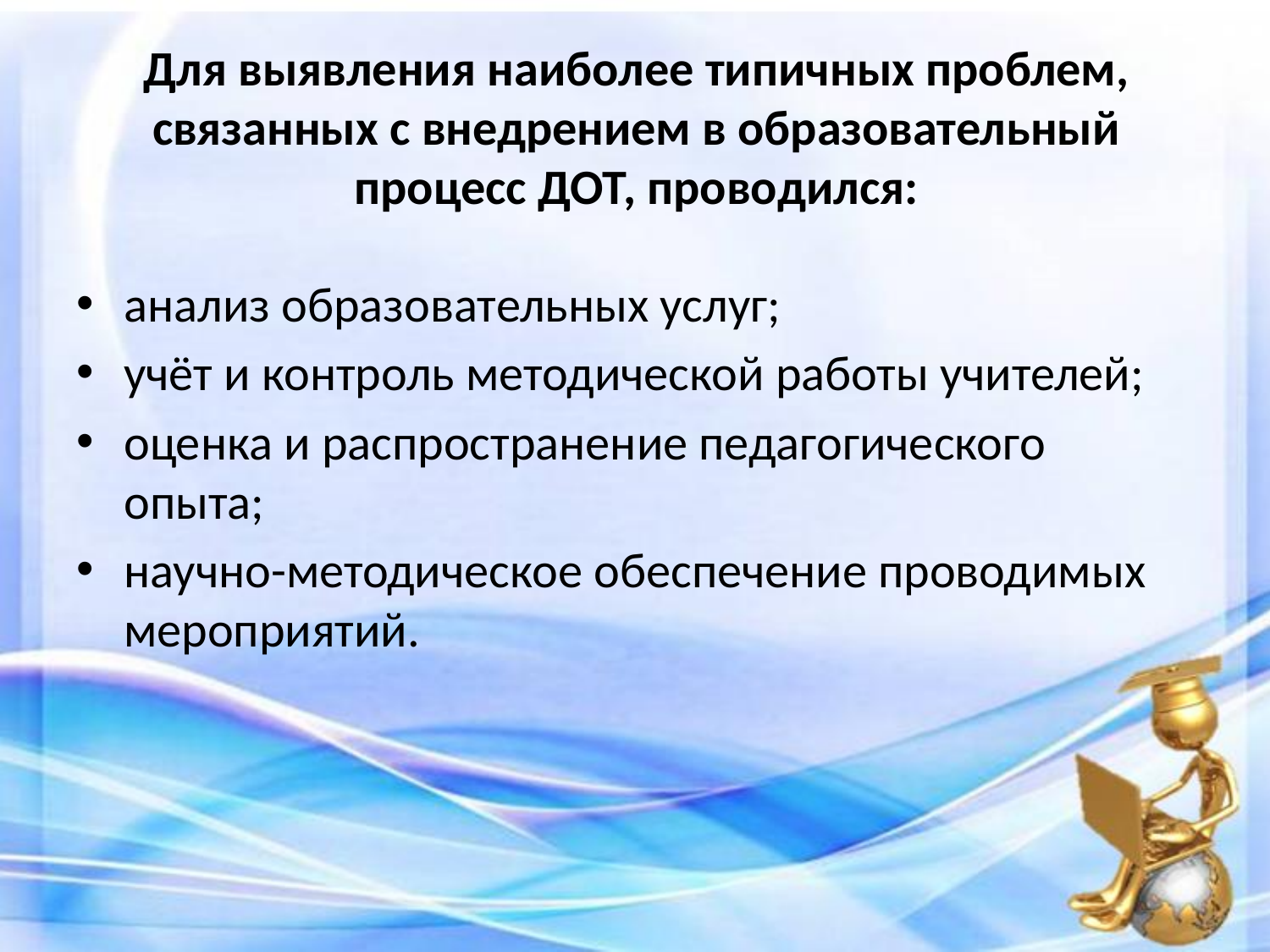

# Для выявления наиболее типичных проблем, связанных с внедрением в образовательный процесс ДОТ, проводился:
анализ образовательных услуг;
учёт и контроль методической работы учителей;
оценка и распространение педагогического опыта;
научно-методическое обеспечение проводимых мероприятий.